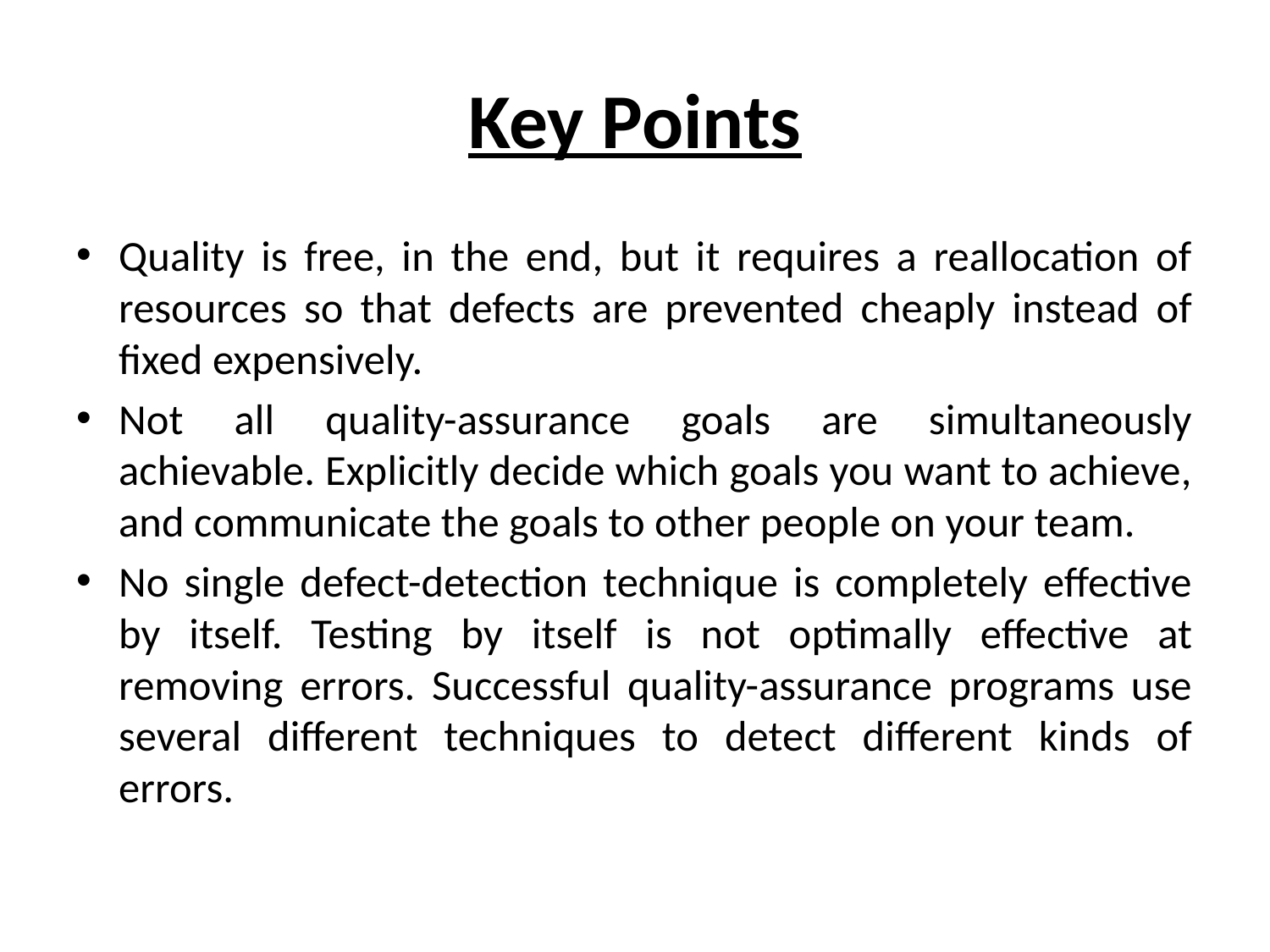

# Key Points
Quality is free, in the end, but it requires a reallocation of resources so that defects are prevented cheaply instead of fixed expensively.
Not all quality-assurance goals are simultaneously achievable. Explicitly decide which goals you want to achieve, and communicate the goals to other people on your team.
No single defect-detection technique is completely effective by itself. Testing by itself is not optimally effective at removing errors. Successful quality-assurance programs use several different techniques to detect different kinds of errors.